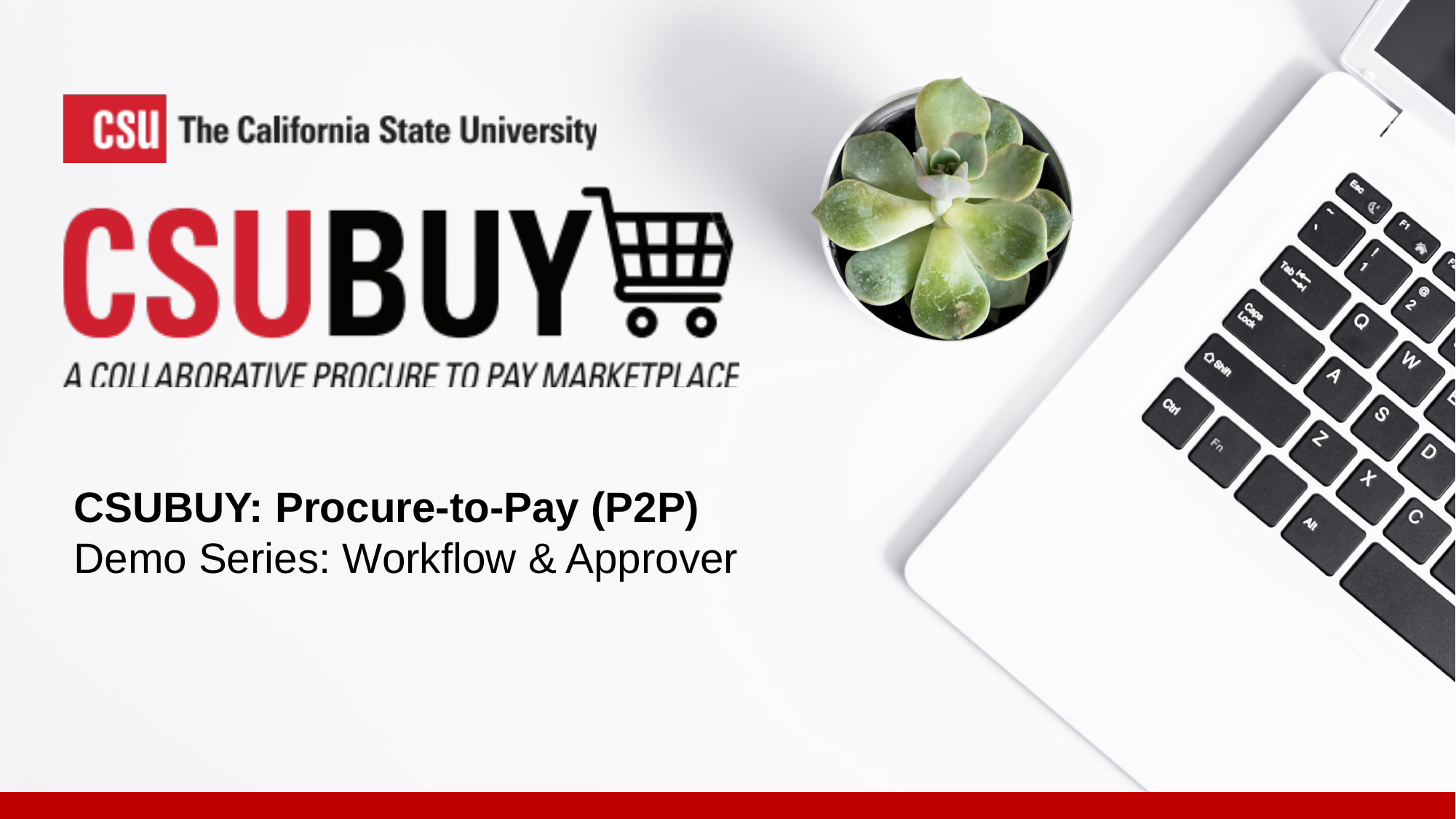

CSUBUY: Procure-to-Pay (P2P)
Demo Series: Workflow & Approver